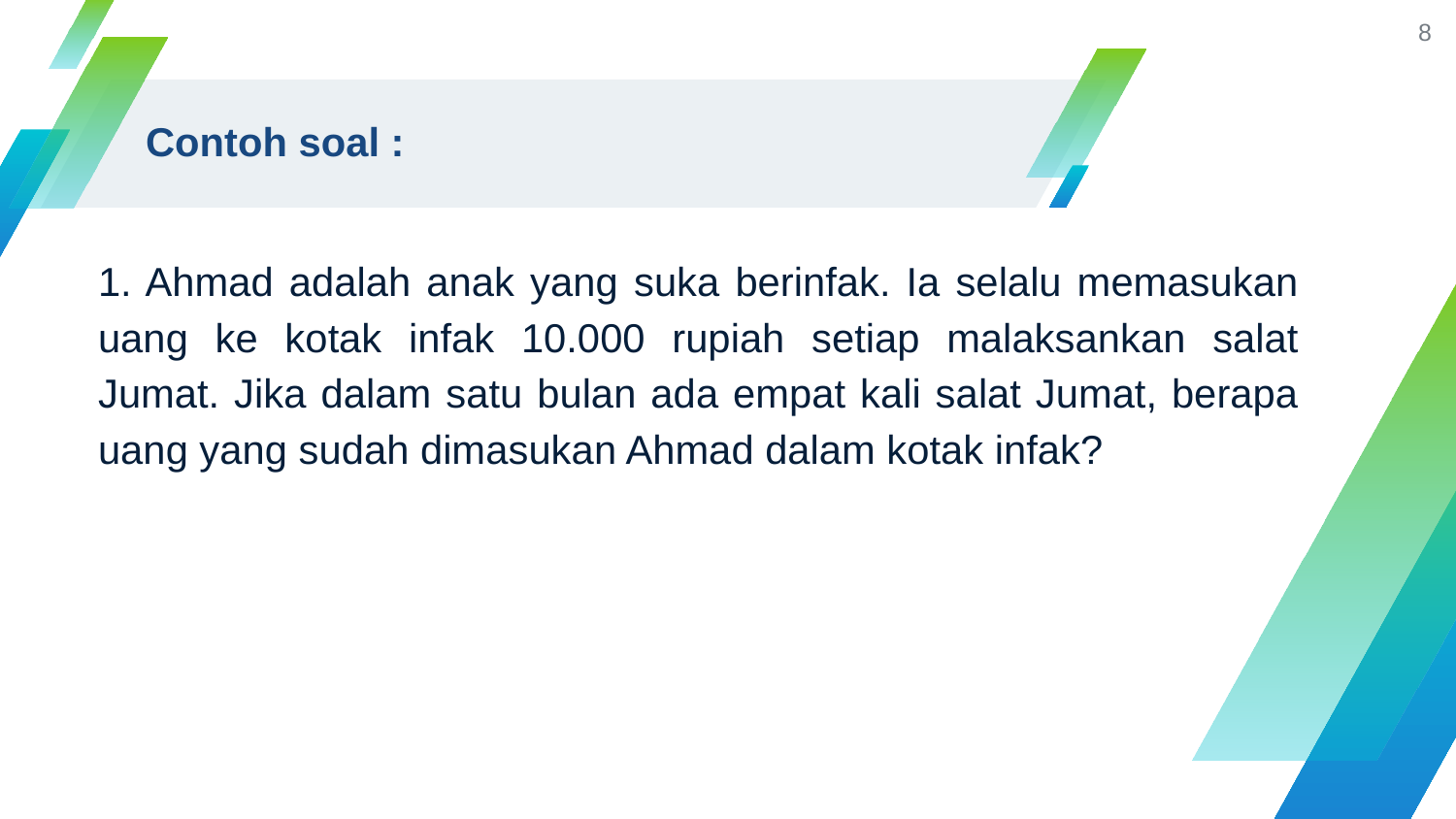

8
# Contoh soal :
1. Ahmad adalah anak yang suka berinfak. Ia selalu memasukan uang ke kotak infak 10.000 rupiah setiap malaksankan salat Jumat. Jika dalam satu bulan ada empat kali salat Jumat, berapa uang yang sudah dimasukan Ahmad dalam kotak infak?